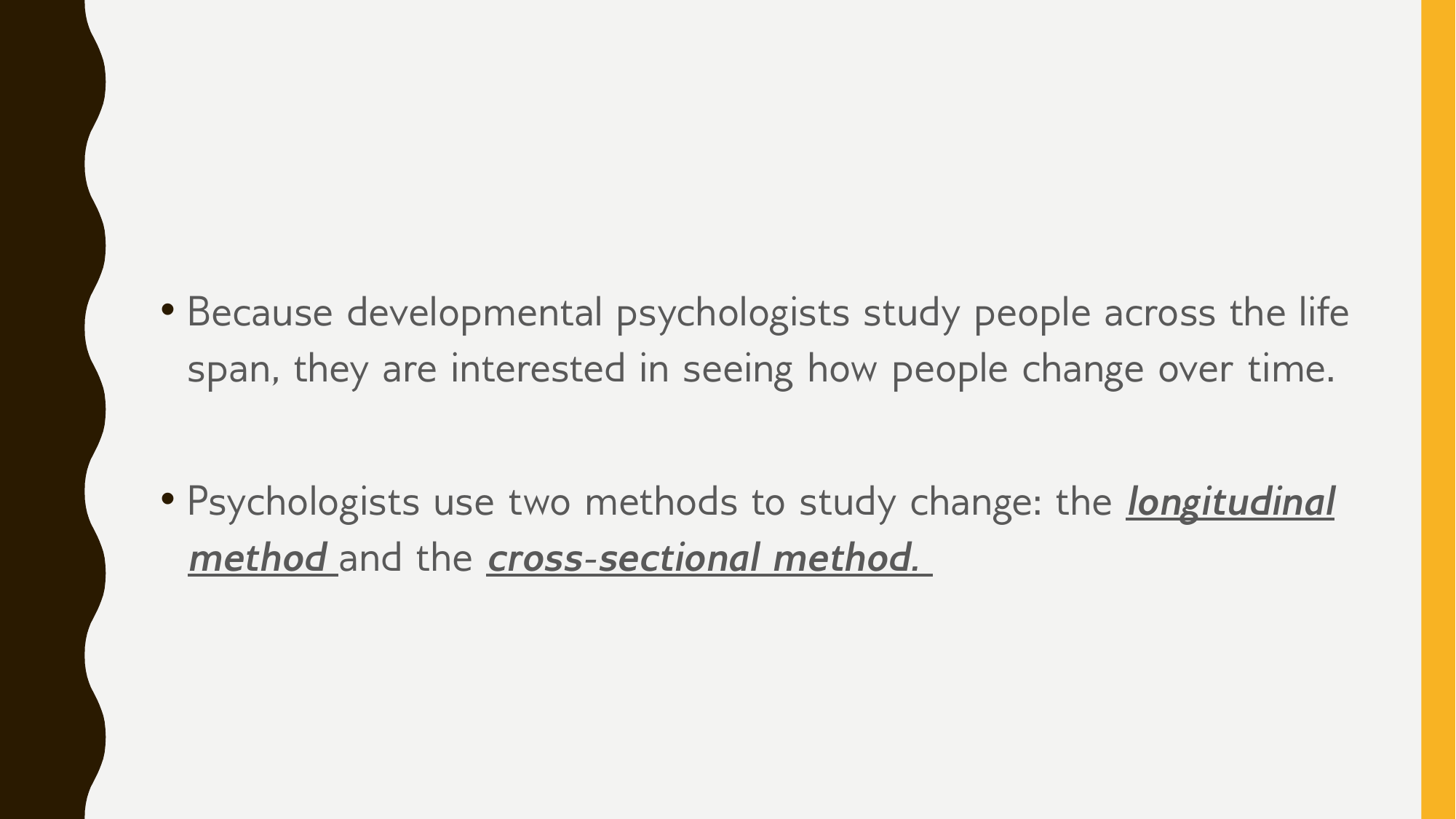

#
Because developmental psychologists study people across the life span, they are interested in seeing how people change over time.

Psychologists use two methods to study change: the longitudinal method and the cross-sectional method.